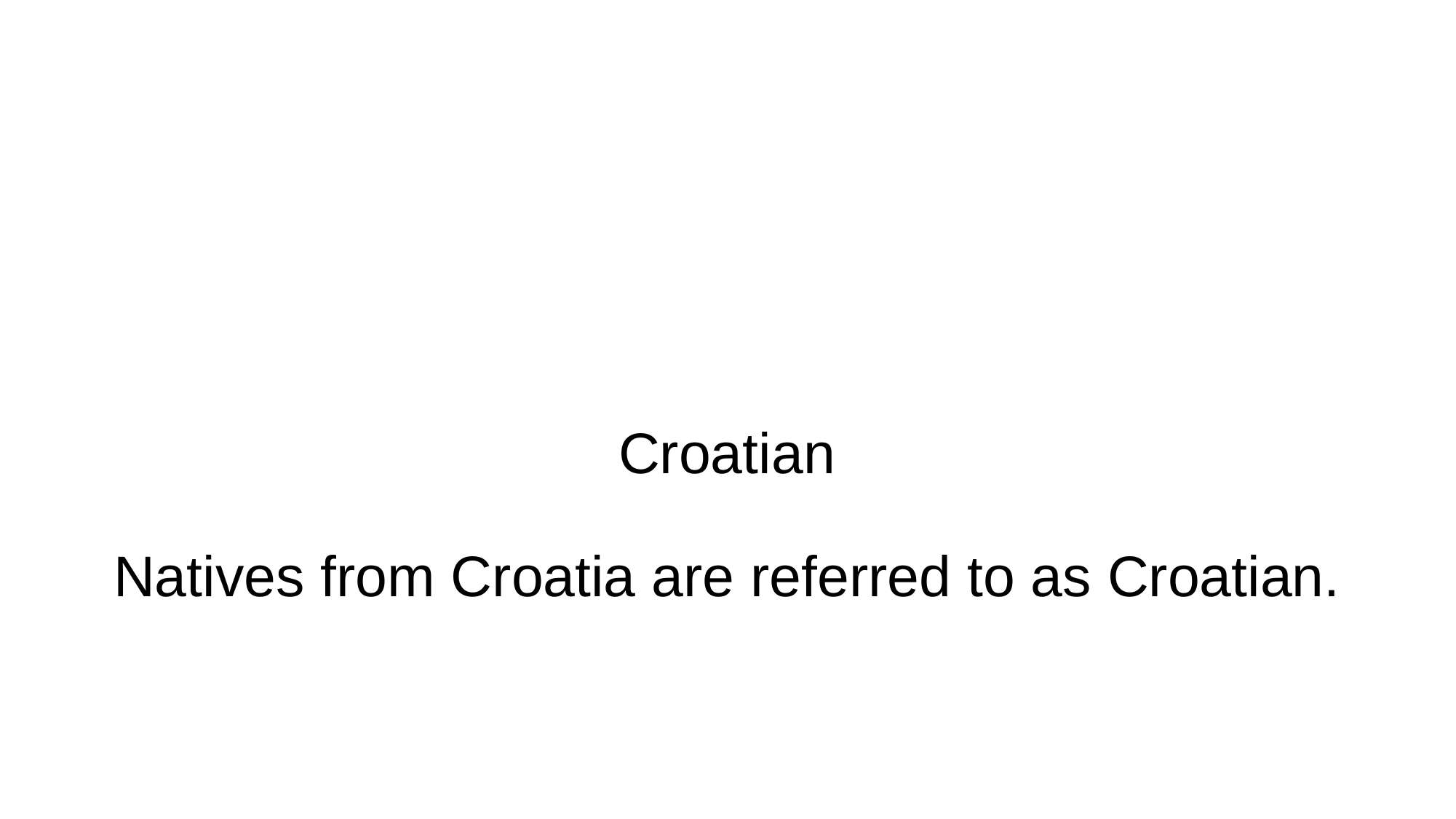

# Croatian Natives from Croatia are referred to as Croatian.